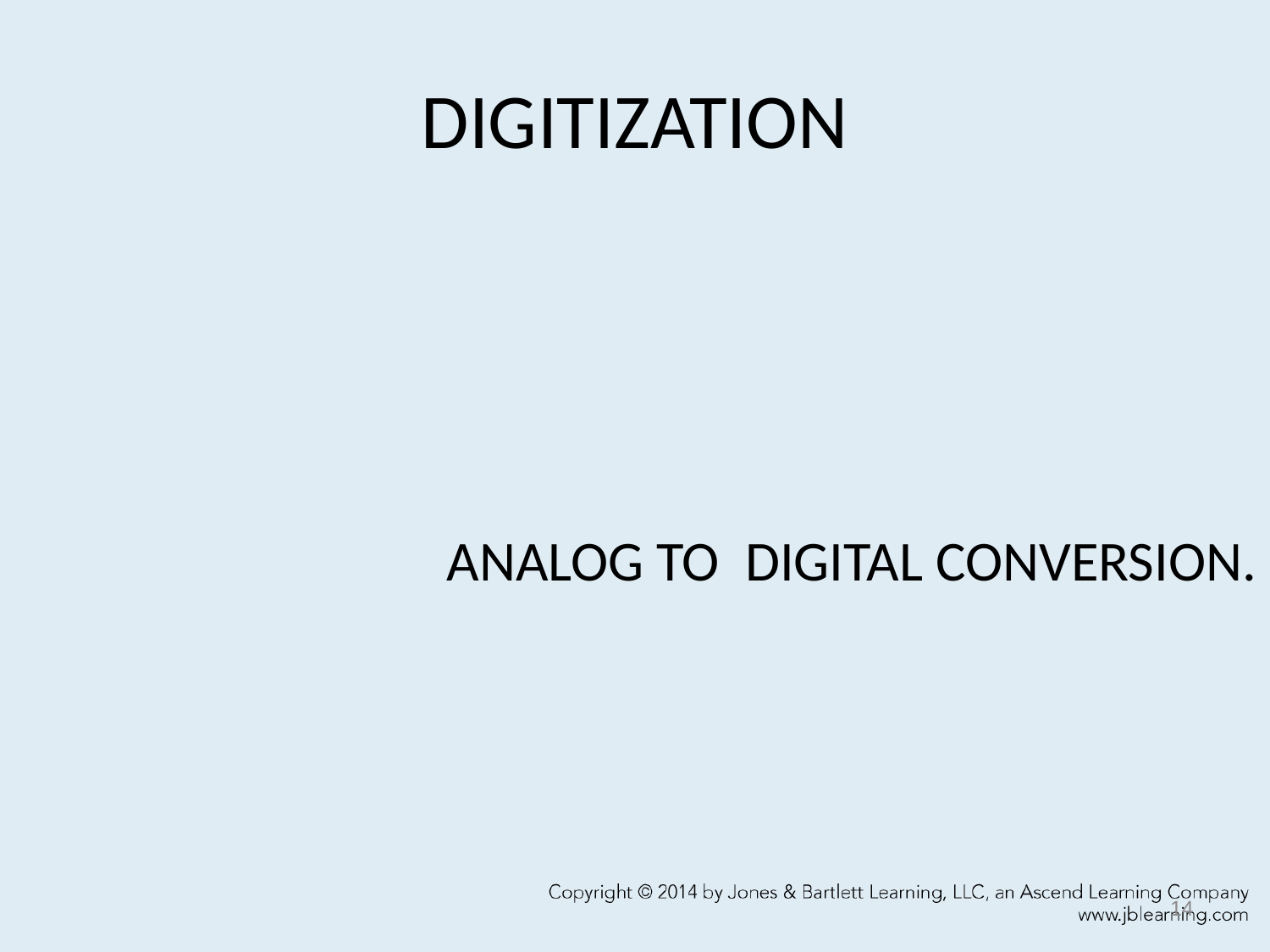

# DIGITIZATION
ANALOG TO  DIGITAL CONVERSION.
14